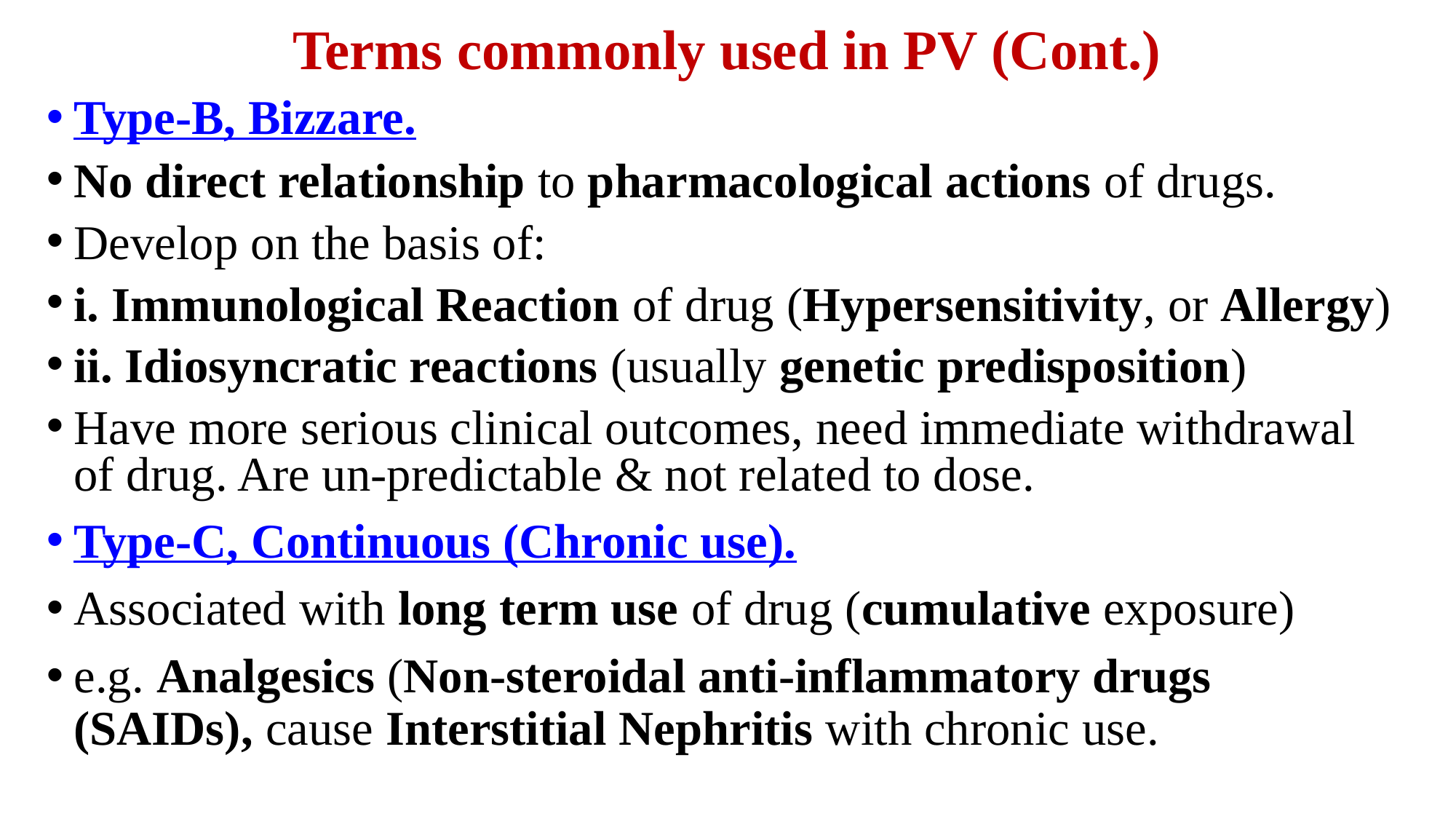

# Terms commonly used in PV (Cont.)
Type-B, Bizzare.
No direct relationship to pharmacological actions of drugs.
Develop on the basis of:
i. Immunological Reaction of drug (Hypersensitivity, or Allergy)
ii. Idiosyncratic reactions (usually genetic predisposition)
Have more serious clinical outcomes, need immediate withdrawal of drug. Are un-predictable & not related to dose.
Type-C, Continuous (Chronic use).
Associated with long term use of drug (cumulative exposure)
e.g. Analgesics (Non-steroidal anti-inflammatory drugs (SAIDs), cause Interstitial Nephritis with chronic use.